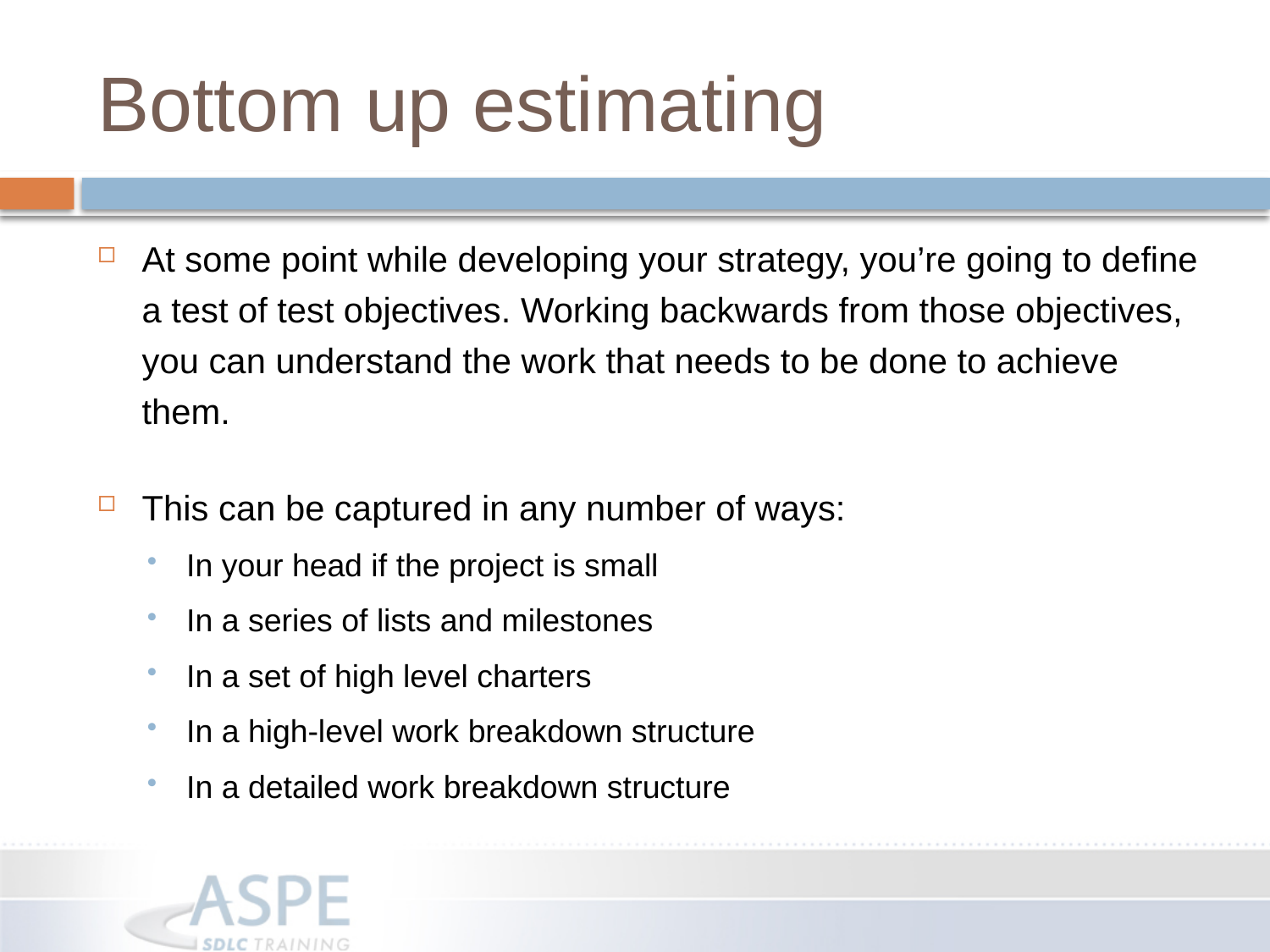

# Bottom up estimating
At some point while developing your strategy, you’re going to define a test of test objectives. Working backwards from those objectives, you can understand the work that needs to be done to achieve them.

This can be captured in any number of ways:
In your head if the project is small
In a series of lists and milestones
In a set of high level charters
In a high-level work breakdown structure
In a detailed work breakdown structure